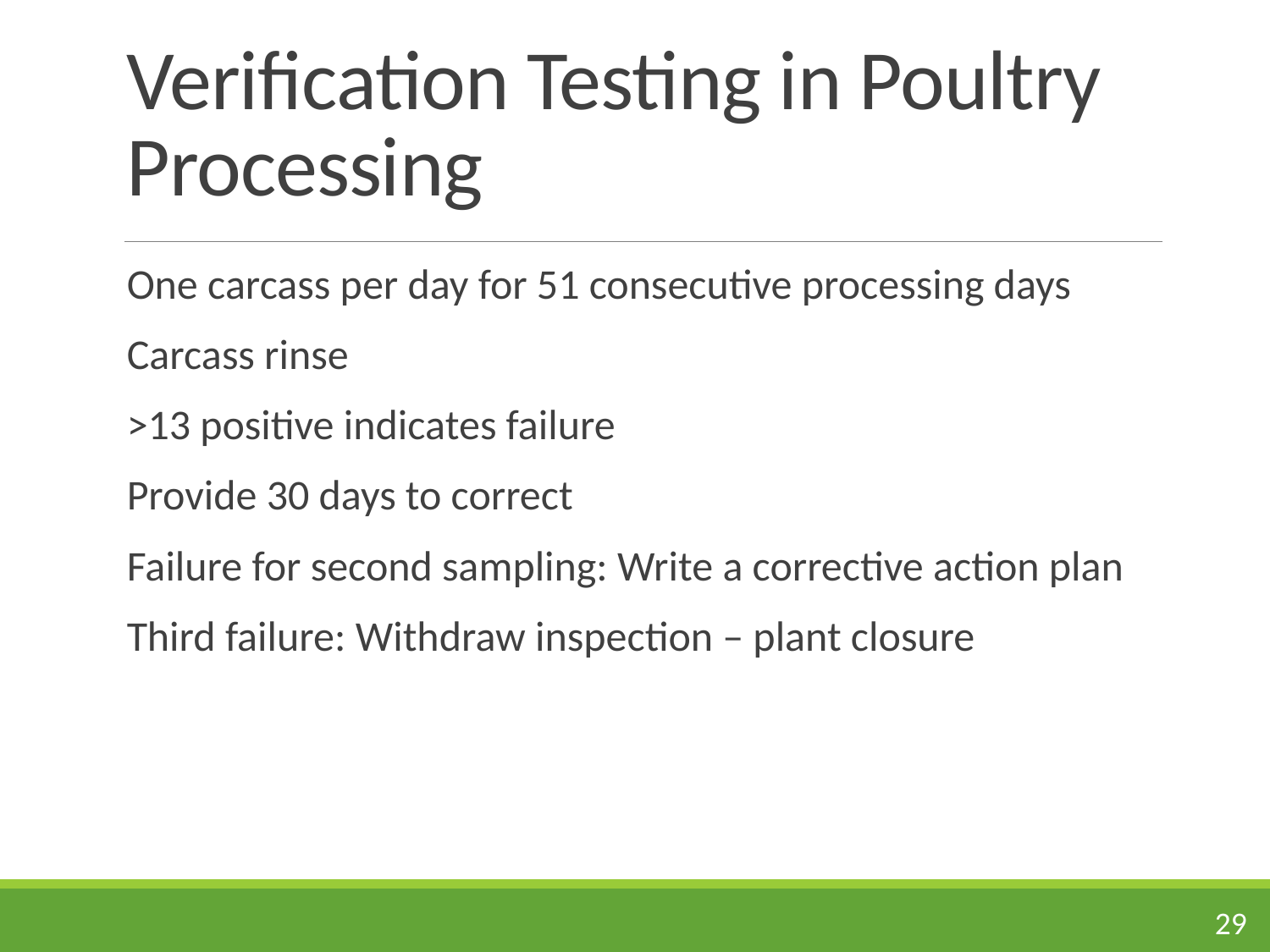

# Verification Testing in Poultry Processing
One carcass per day for 51 consecutive processing days
Carcass rinse
>13 positive indicates failure
Provide 30 days to correct
Failure for second sampling: Write a corrective action plan
Third failure: Withdraw inspection – plant closure
29